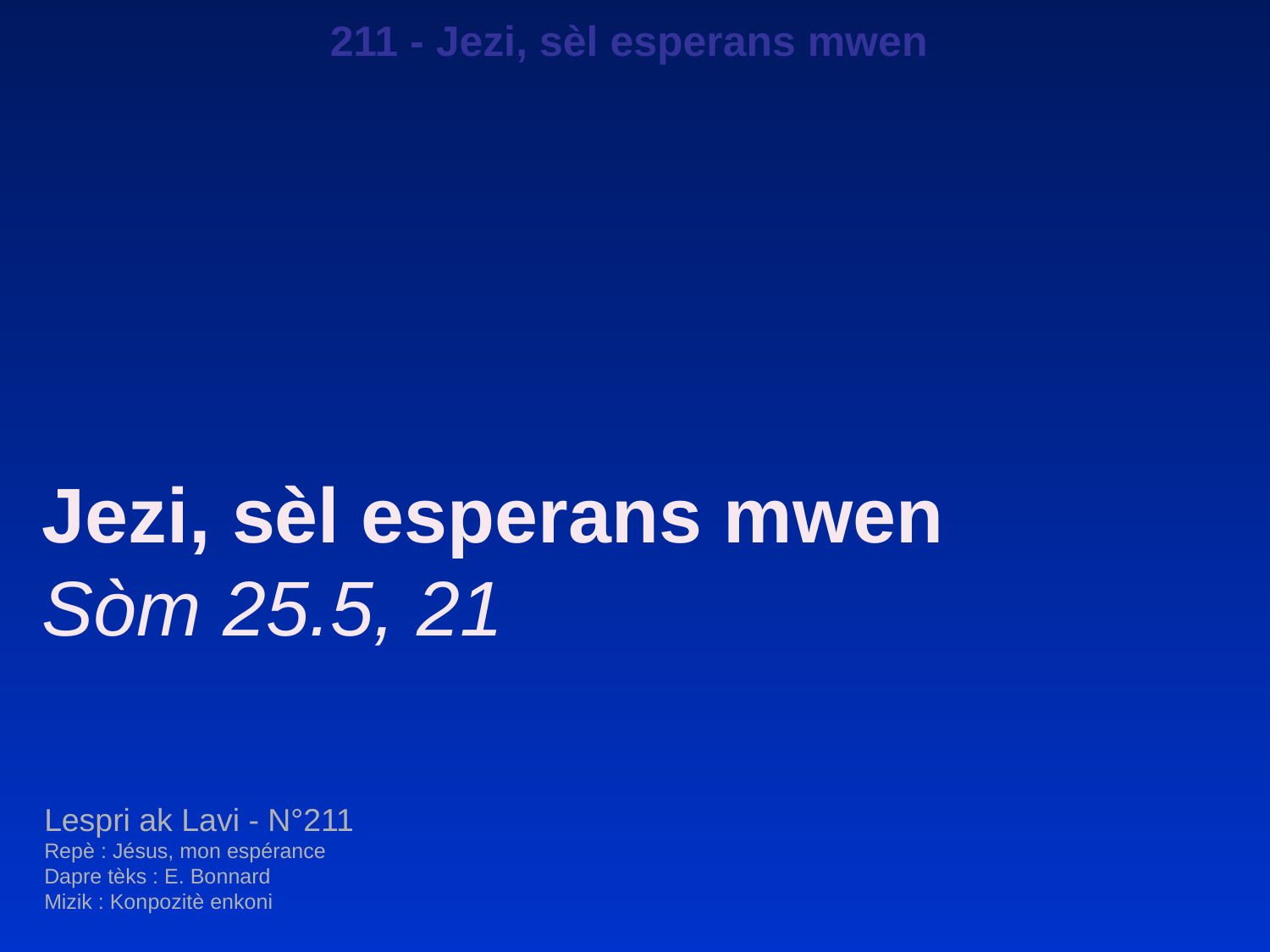

211 - Jezi, sèl esperans mwen
Jezi, sèl esperans mwen
Sòm 25.5, 21
Lespri ak Lavi - N°211
Repè : Jésus, mon espérance
Dapre tèks : E. Bonnard
Mizik : Konpozitè enkoni